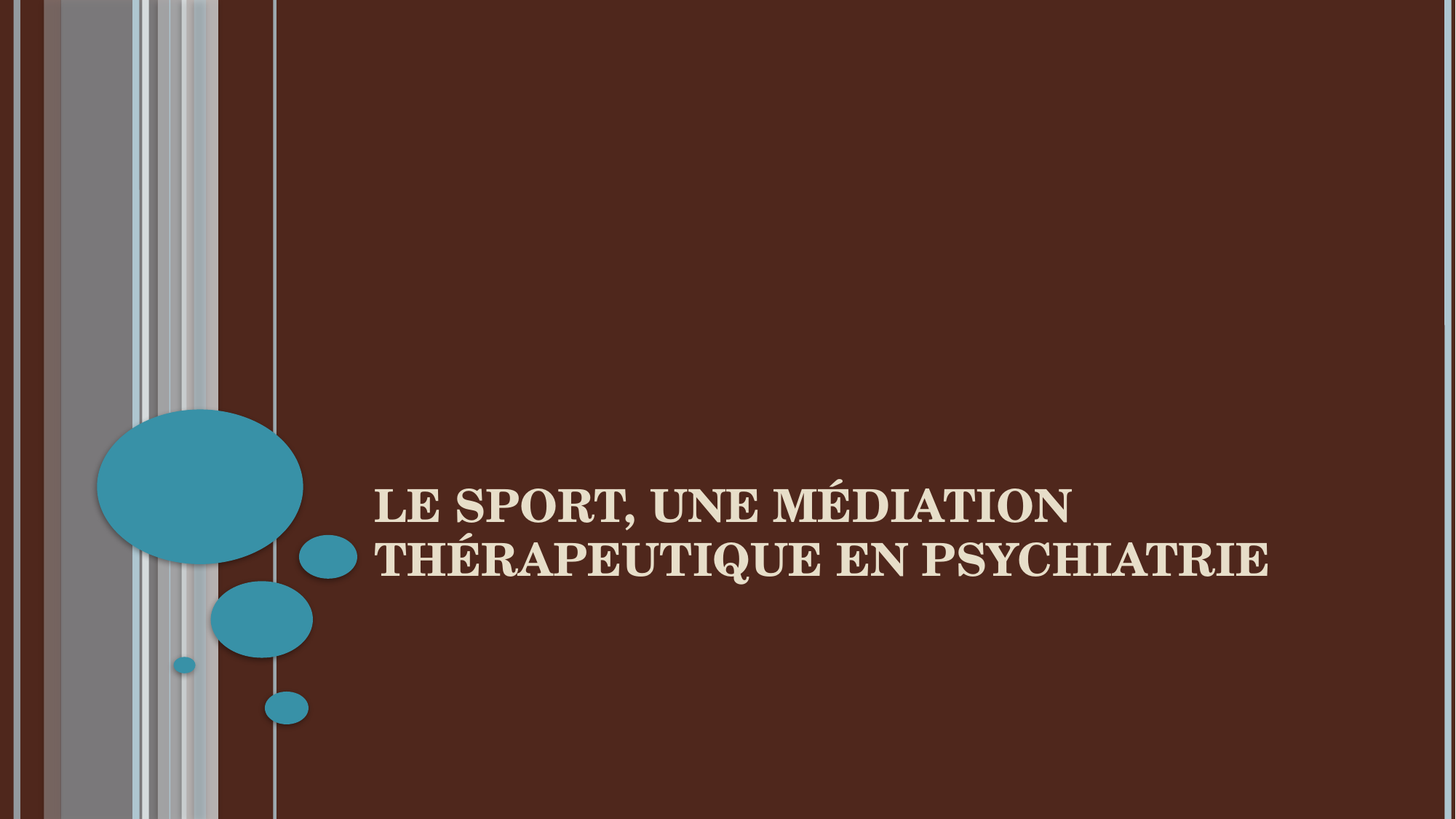

# Le sport, une médiation thérapeutique en psychiatrie